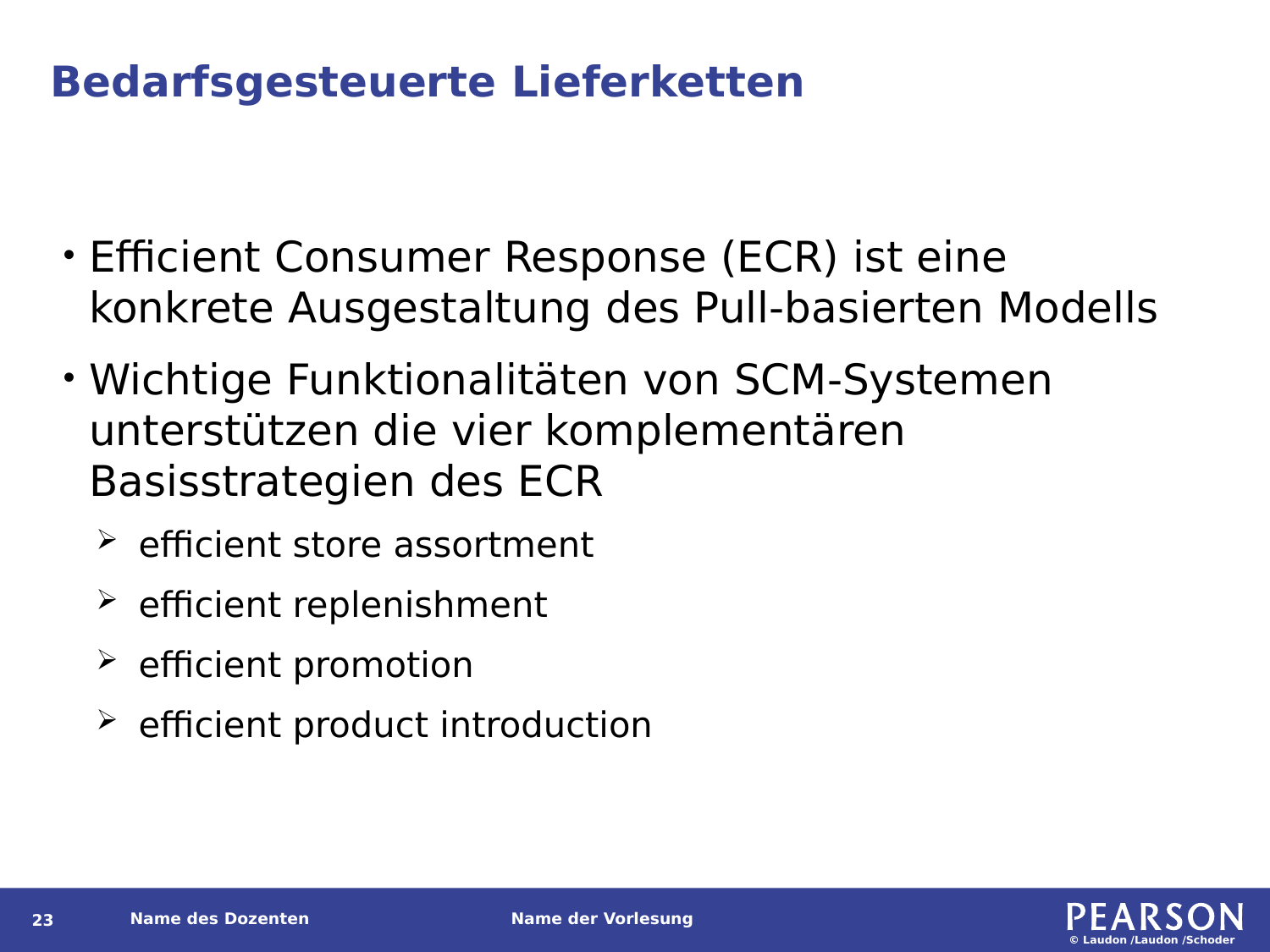

# Bedarfsgesteuerte Lieferketten

Efficient Consumer Response (ECR) ist eine konkrete Ausgestaltung des Pull-basierten Modells
Wichtige Funktionalitäten von SCM-Systemen unterstützen die vier komplementären Basisstrategien des ECR
efficient store assortment
efficient replenishment
efficient promotion
efficient product introduction
23